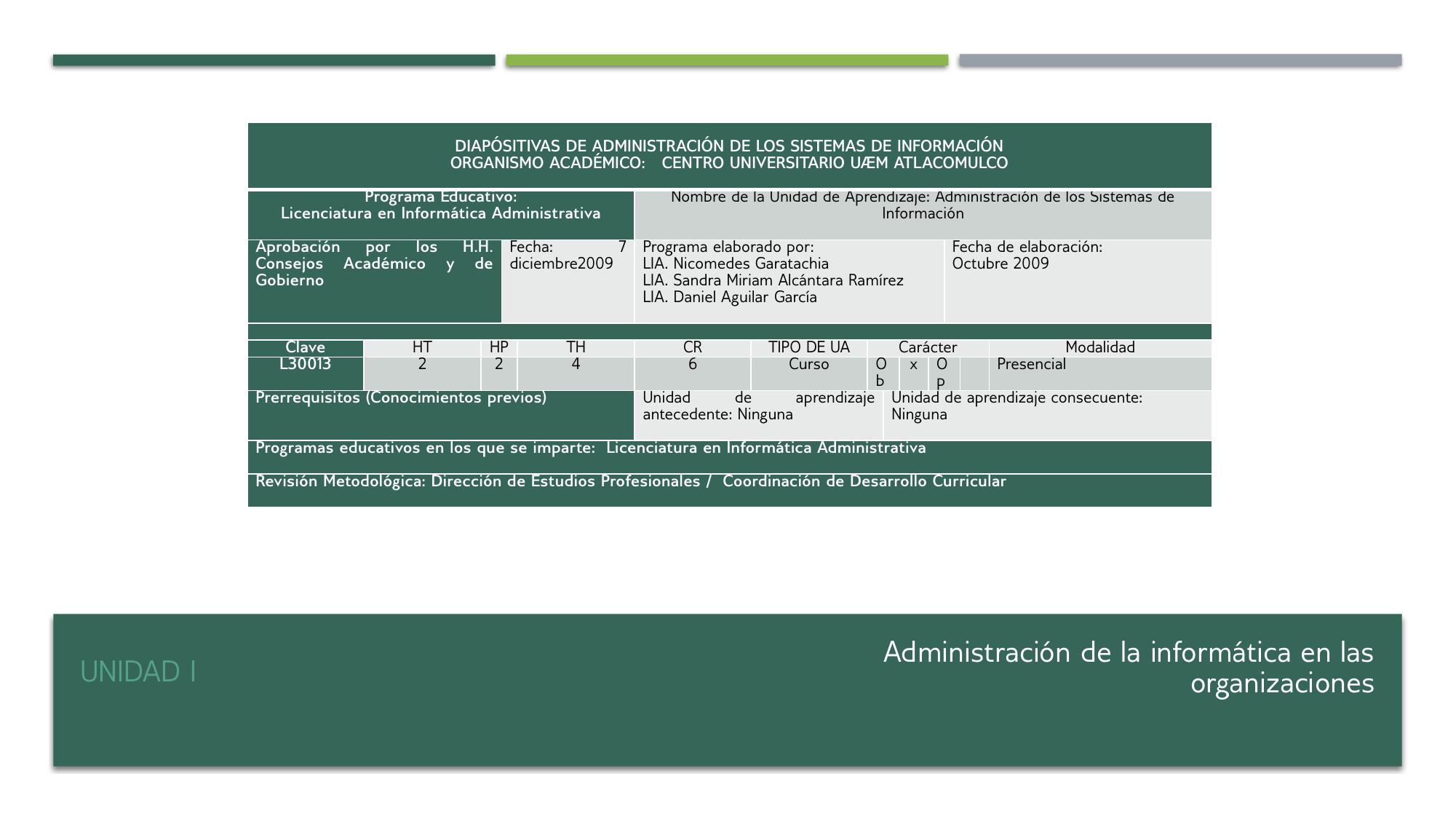

| DIAPÓSITIVAS DE ADMINISTRACIÓN DE LOS SISTEMAS DE INFORMACIÓN ORGANISMO ACADÉMICO: CENTRO UNIVERSITARIO UAEM ATLACOMULCO |  |  |  |  |  |  |  |  |  |  |  |  |  |
| --- | --- | --- | --- | --- | --- | --- | --- | --- | --- | --- | --- | --- | --- |
| Programa Educativo: Licenciatura en Informática Administrativa |  |  |  |  | Nombre de la Unidad de Aprendizaje: Administración de los Sistemas de Información |  |  |  |  |  |  |  |  |
| Aprobación por los H.H. Consejos Académico y de Gobierno |  |  | Fecha: 7 diciembre2009 |  | Programa elaborado por: LIA. Nicomedes Garatachia LIA. Sandra Miriam Alcántara Ramírez LIA. Daniel Aguilar García |  |  |  |  |  | Fecha de elaboración: Octubre 2009 |  |  |
|  |  |  |  |  |  |  |  |  |  |  |  |  |  |
| Clave | HT | HP |  | TH | CR | TIPO DE UA | Carácter |  |  |  |  |  | Modalidad |
| L30013 | 2 | 2 |  | 4 | 6 | Curso | Ob |  | x | Op |  |  | Presencial |
| Prerrequisitos (Conocimientos previos) |  |  |  |  | Unidad de aprendizaje antecedente: Ninguna |  |  | Unidad de aprendizaje consecuente: Ninguna |  |  |  |  |  |
| Programas educativos en los que se imparte: Licenciatura en Informática Administrativa |  |  |  |  |  |  |  |  |  |  |  |  |  |
| Revisión Metodológica: Dirección de Estudios Profesionales / Coordinación de Desarrollo Curricular |  |  |  |  |  |  |  |  |  |  |  |  |  |
# Unidad i
Administración de la informática en las organizaciones